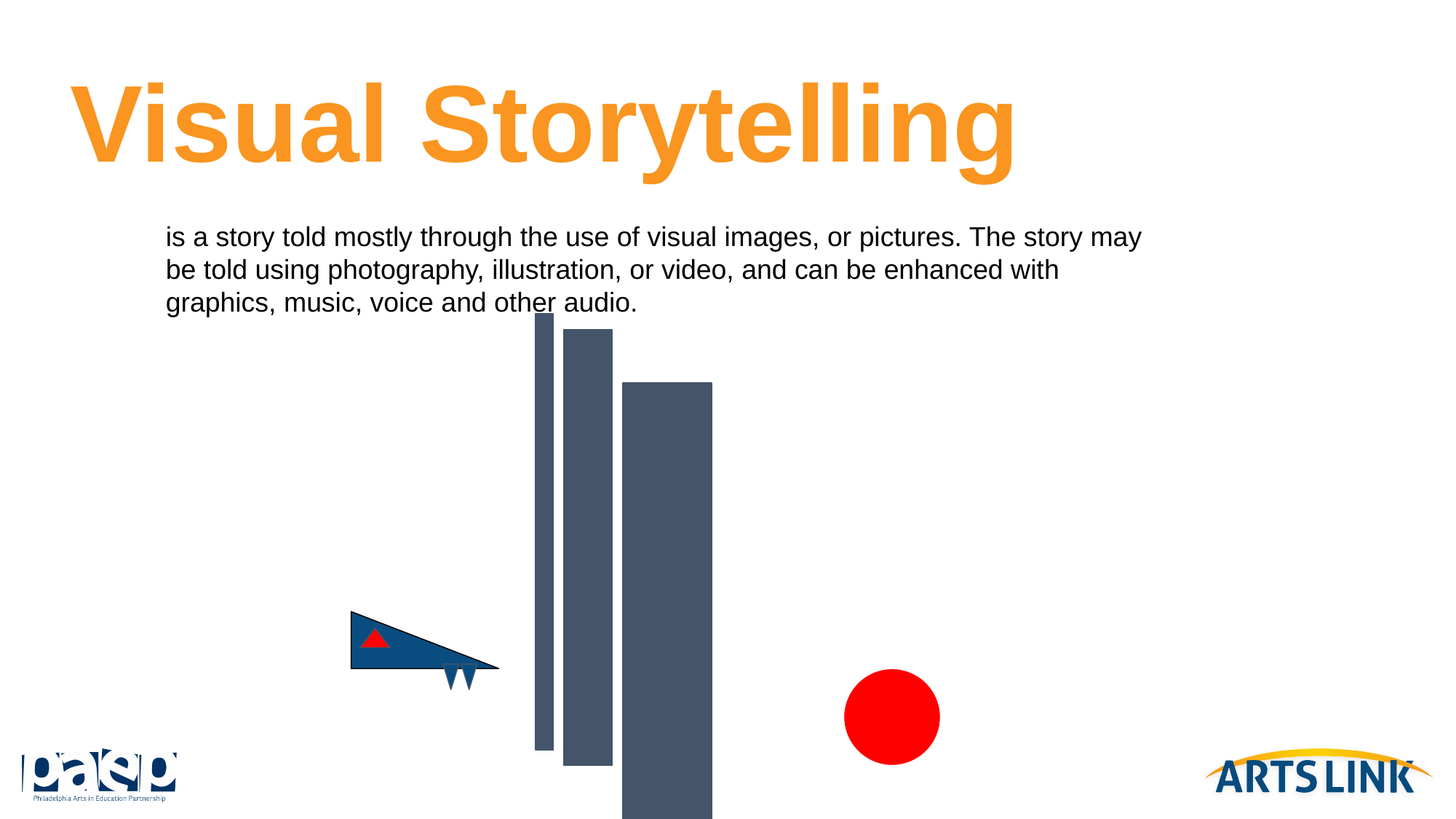

# Visual Storytelling
is a story told mostly through the use of visual images, or pictures. The story may be told using photography, illustration, or video, and can be enhanced with graphics, music, voice and other audio.